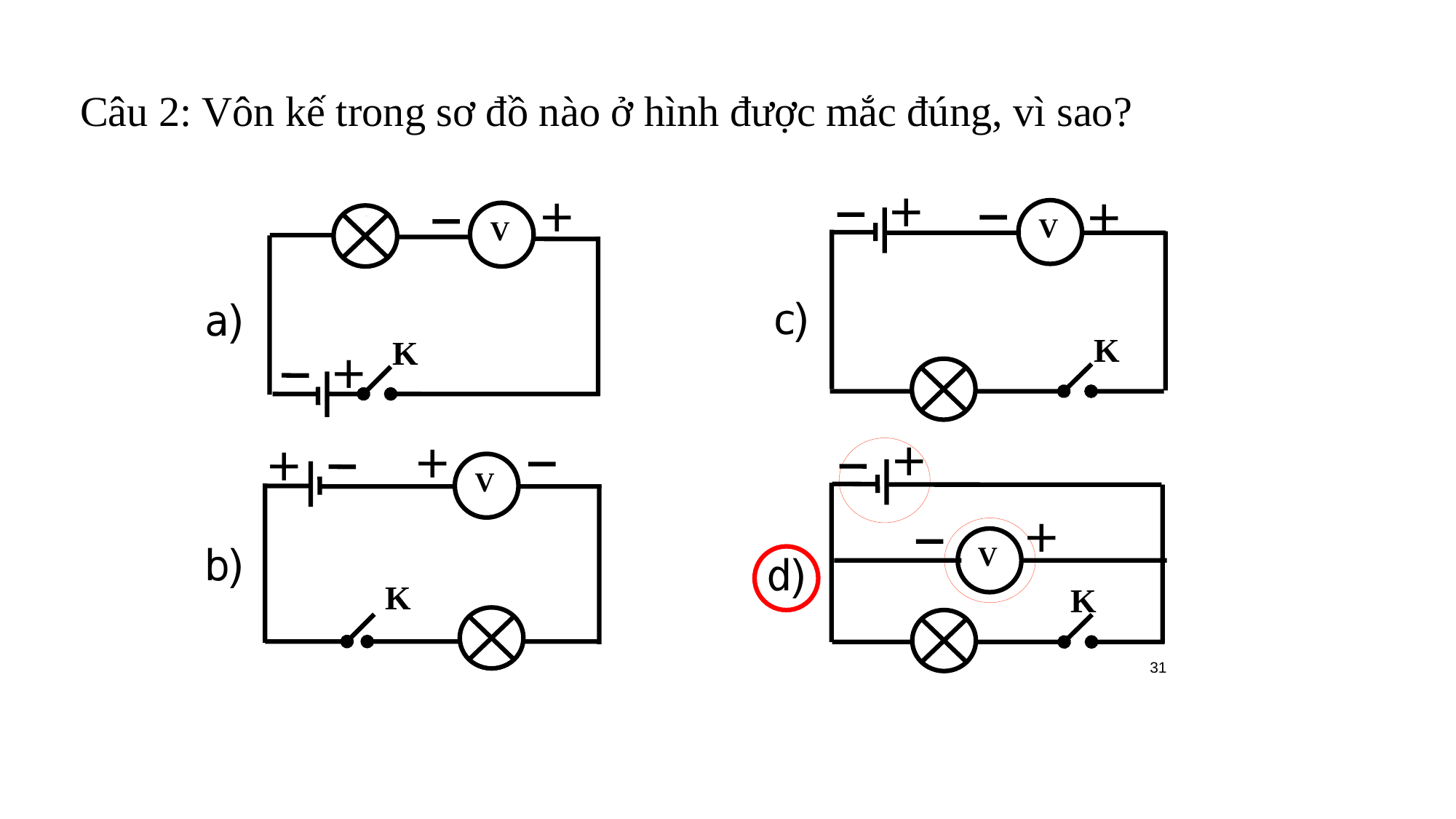

Câu 2: Vôn kế trong sơ đồ nào ở hình được mắc đúng, vì sao?
+
+

V

c)
K

+

V

a)
K
+

+

+

V

d)

K

+
+

V

b)
K

31